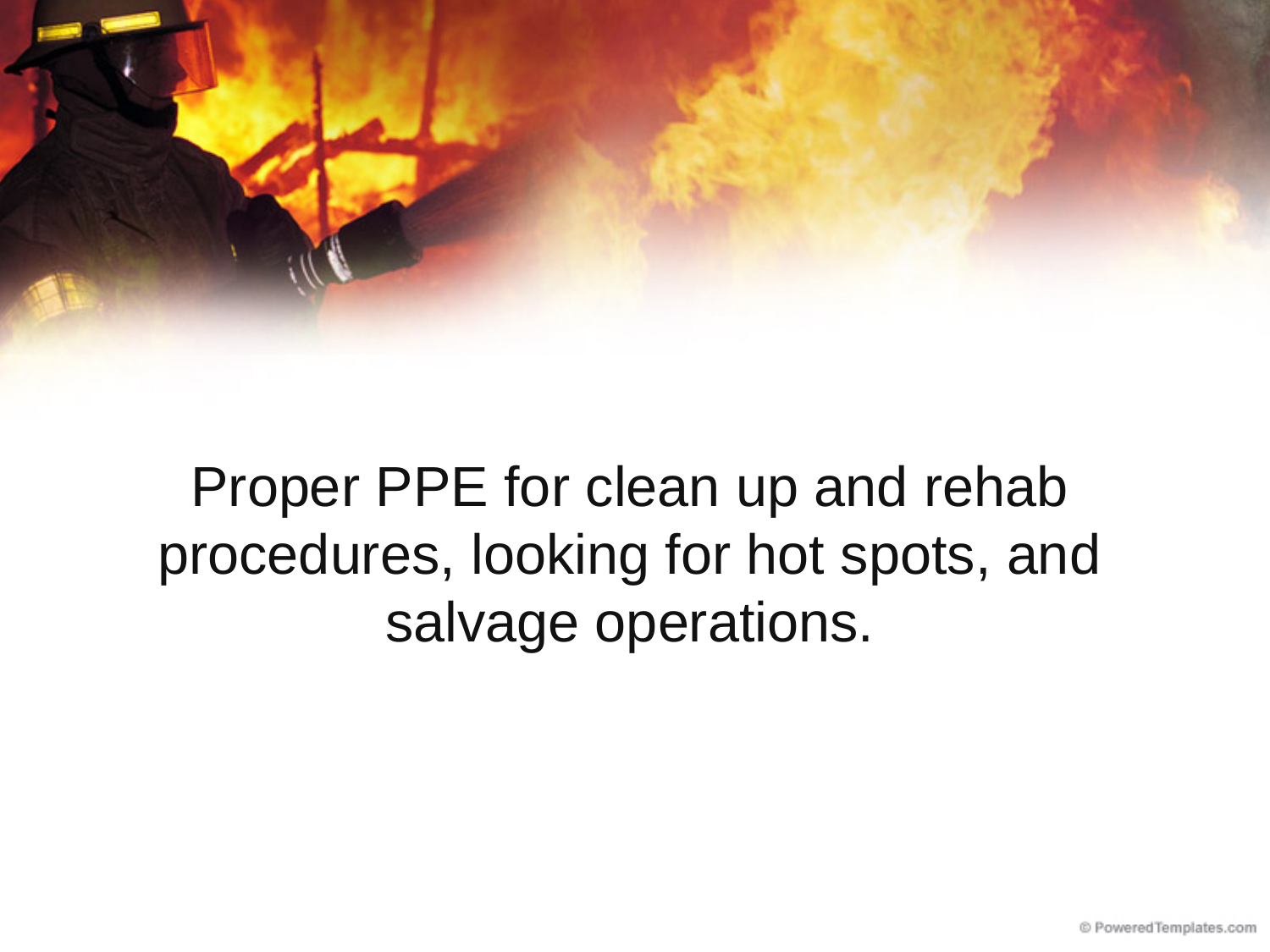

Proper PPE for clean up and rehab procedures, looking for hot spots, and salvage operations.